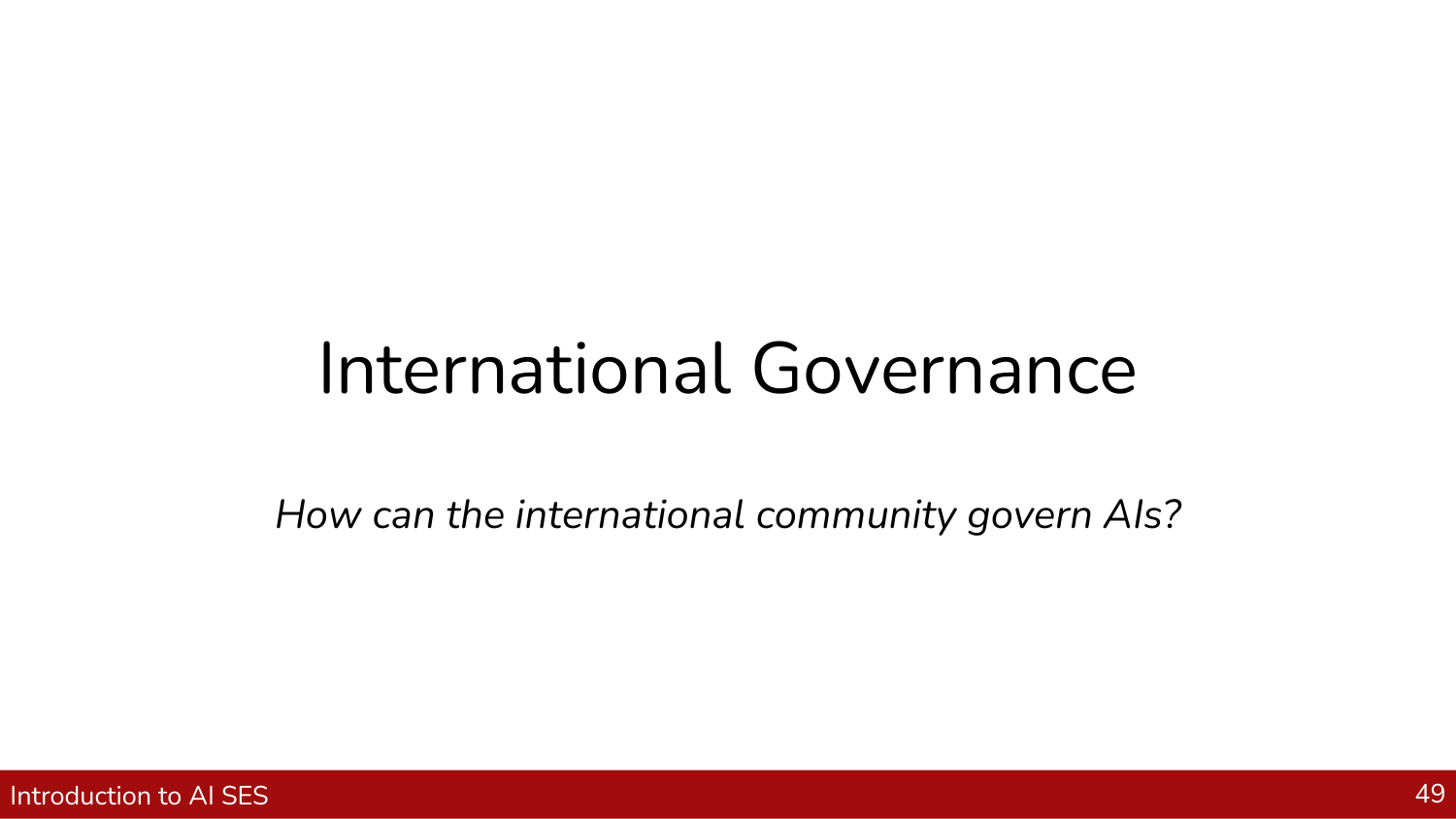

# International Governance
How can the international community govern AIs?
49
Introduction to AI SES